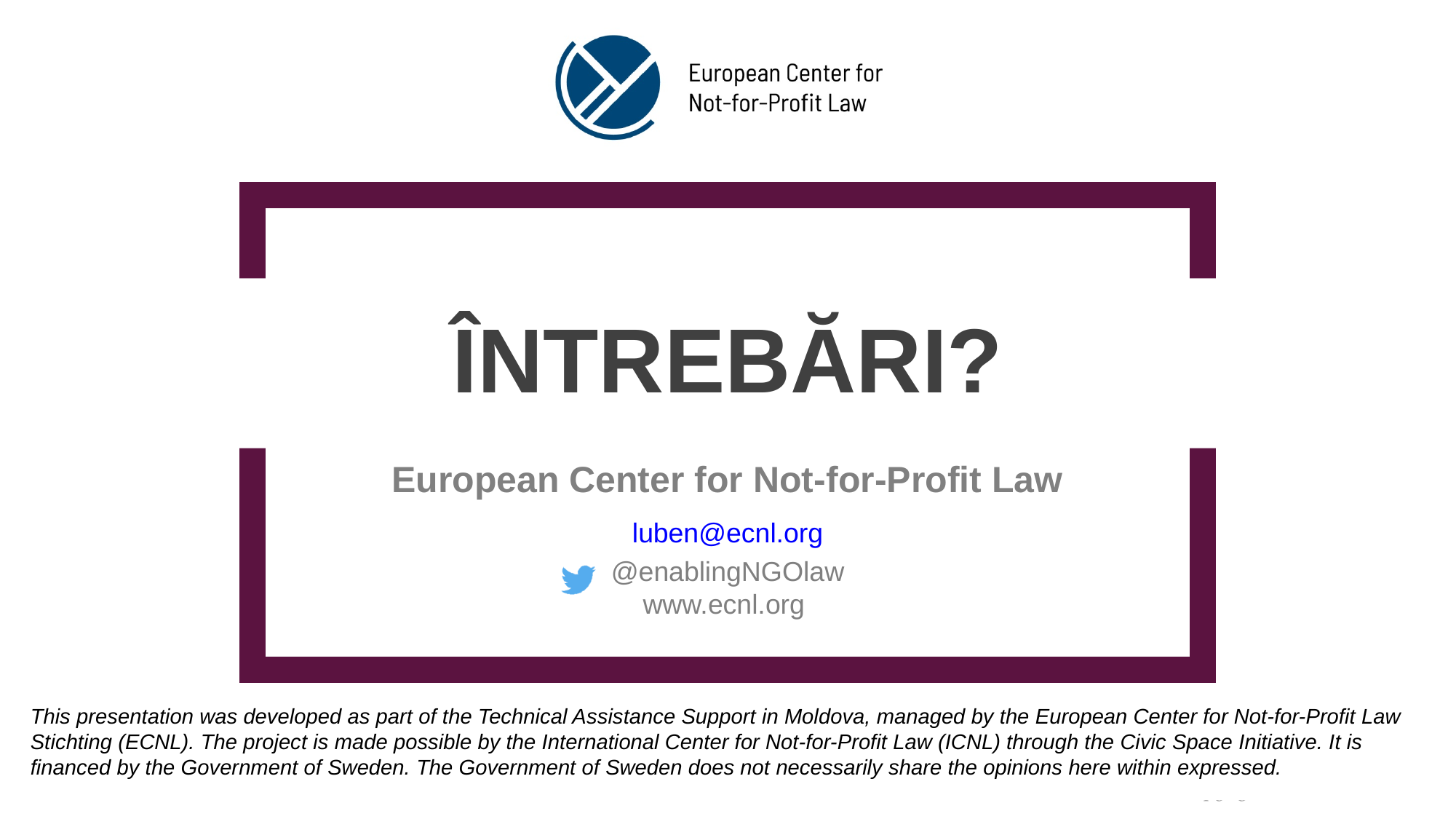

# întrebări?
luben@ecnl.org
This presentation was developed as part of the Technical Assistance Support in Moldova, managed by the European Center for Not-for-Profit Law Stichting (ECNL). The project is made possible by the International Center for Not-for-Profit Law (ICNL) through the Civic Space Initiative. It is financed by the Government of Sweden. The Government of Sweden does not necessarily share the opinions here within expressed.